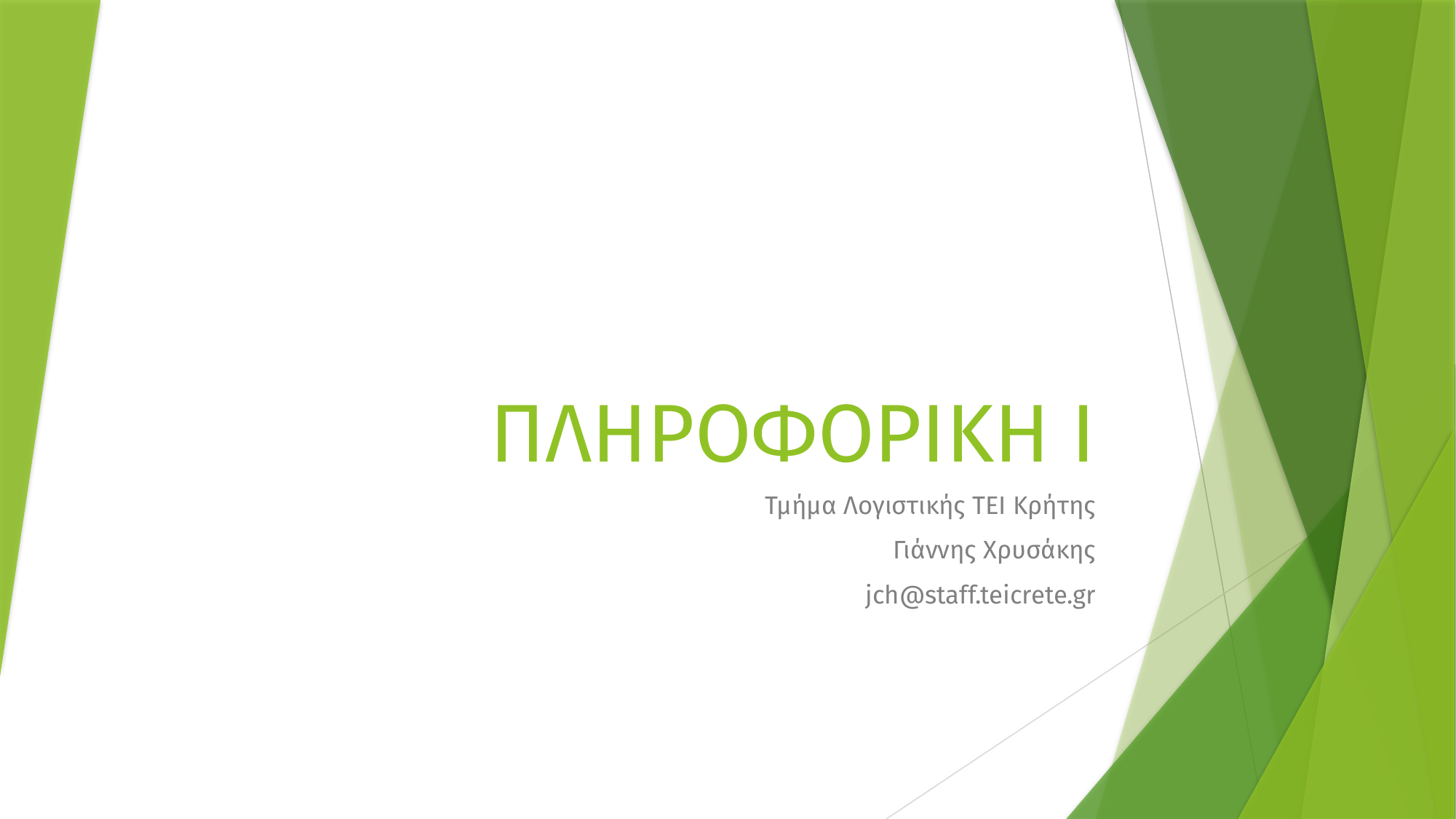

# ΠΛΗΡΟΦΟΡΙΚΗ Ι
Τμήμα Λογιστικής ΤΕΙ Κρήτης
Γιάννης Χρυσάκης
jch@staff.teicrete.gr